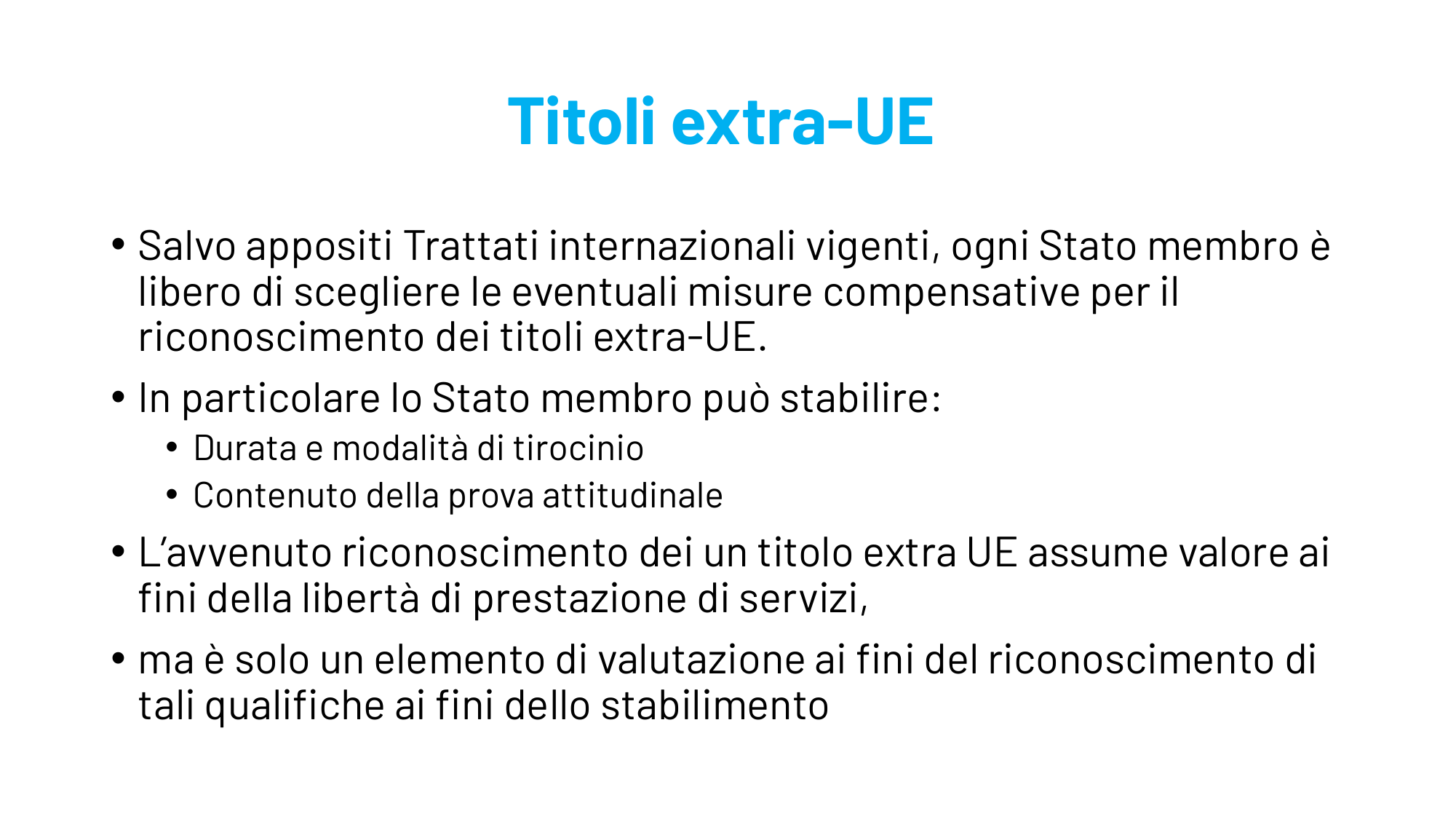

# Titoli extra-UE
Salvo appositi Trattati internazionali vigenti, ogni Stato membro è libero di scegliere le eventuali misure compensative per il riconoscimento dei titoli extra-UE.
In particolare lo Stato membro può stabilire:
Durata e modalità di tirocinio
Contenuto della prova attitudinale
L’avvenuto riconoscimento dei un titolo extra UE assume valore ai fini della libertà di prestazione di servizi,
ma è solo un elemento di valutazione ai fini del riconoscimento di tali qualifiche ai fini dello stabilimento